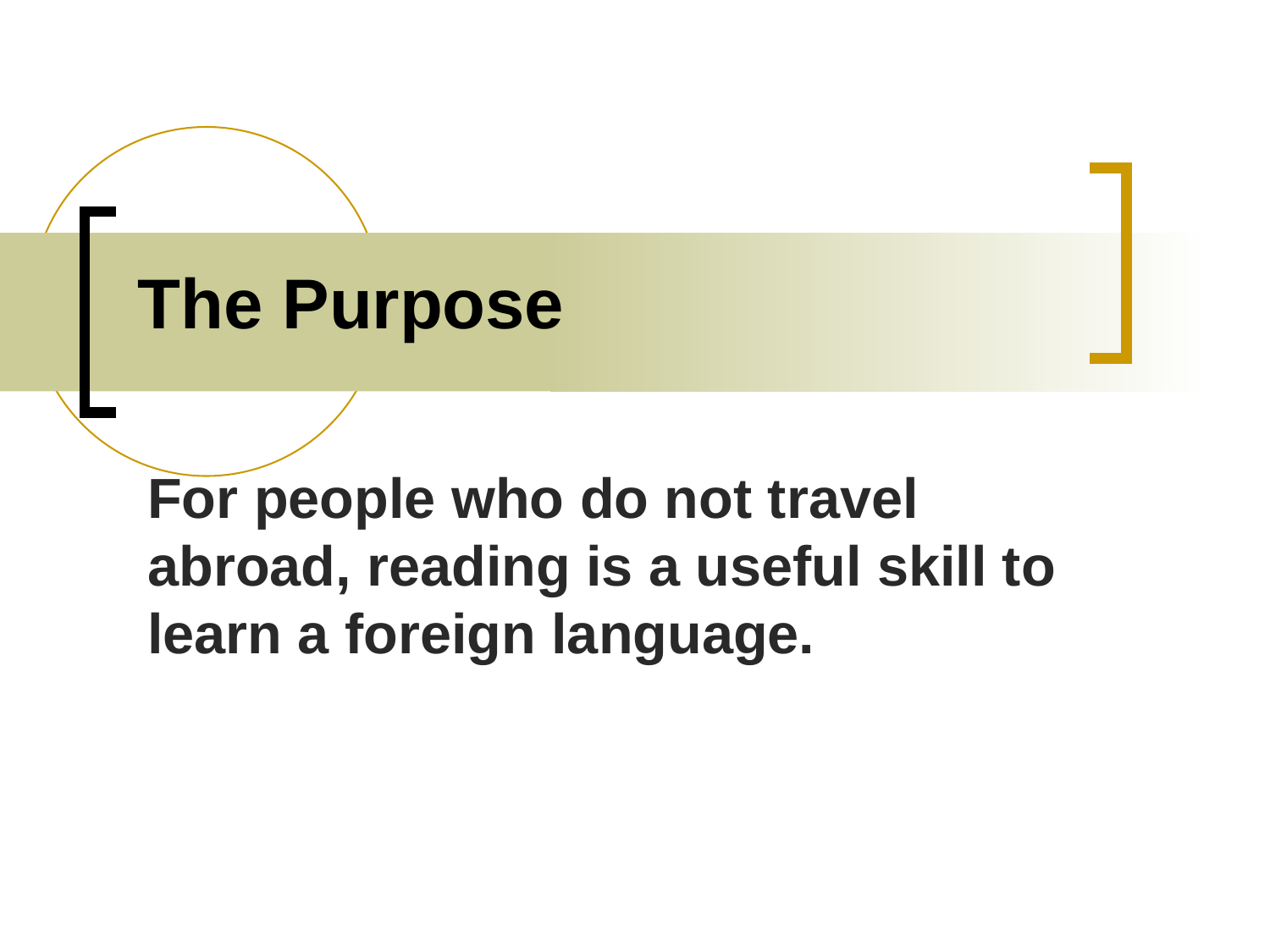

# The Purpose
For people who do not travel abroad, reading is a useful skill to learn a foreign language.